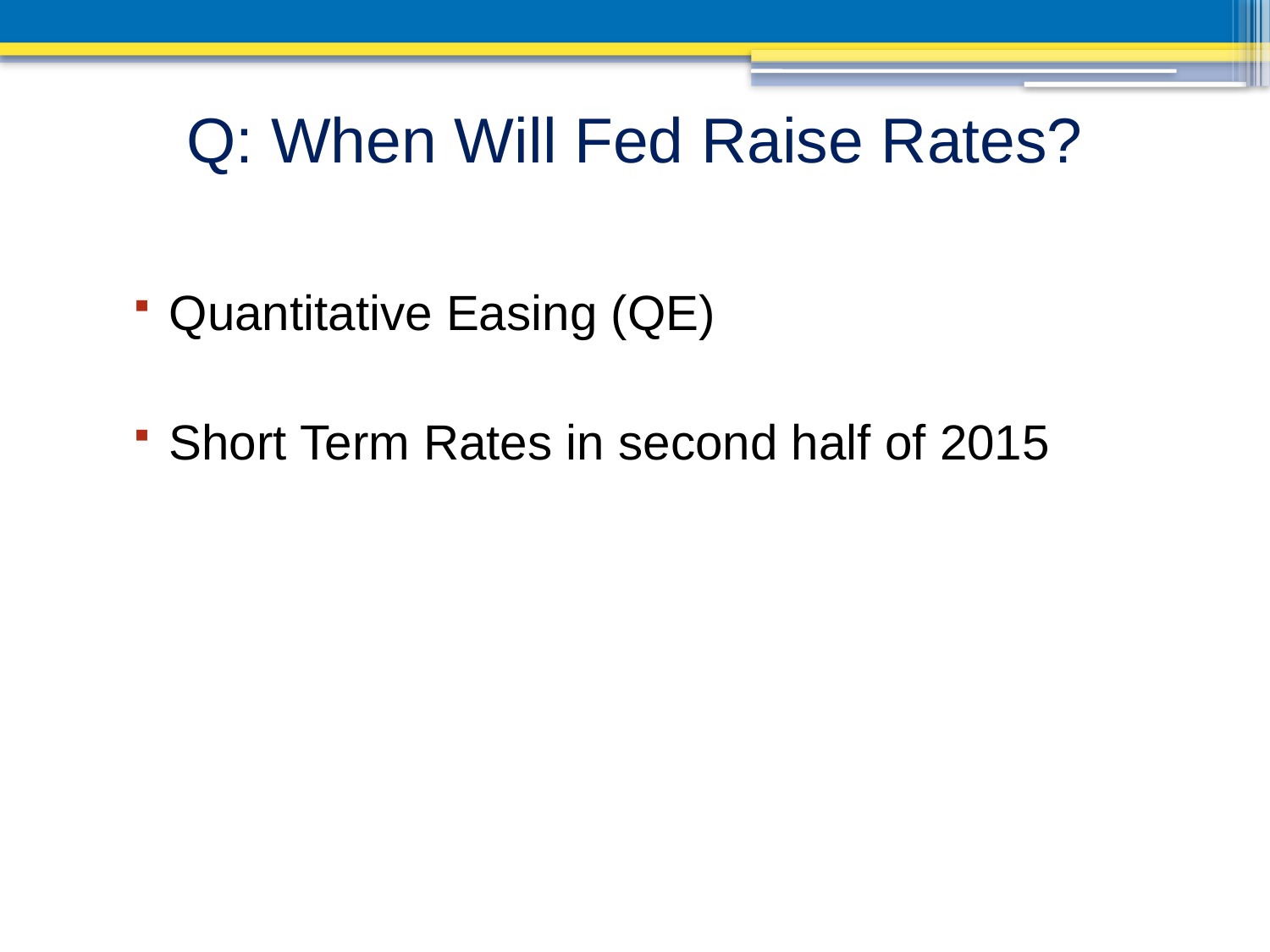

Q: When Will Fed Raise Rates?
Quantitative Easing (QE)

Short Term Rates in second half of 2015